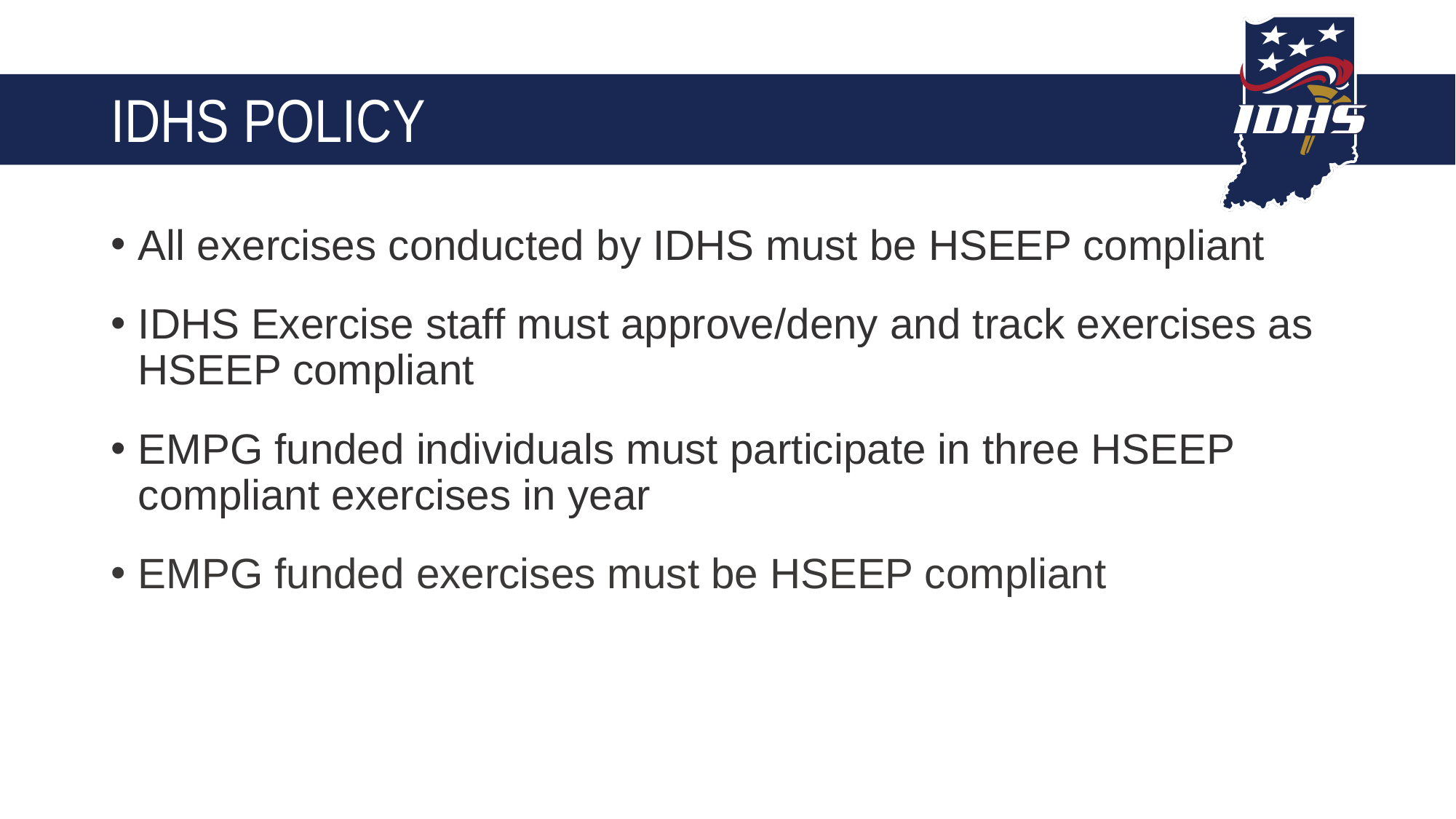

# IDHS POLICY
All exercises conducted by IDHS must be HSEEP compliant
IDHS Exercise staff must approve/deny and track exercises as HSEEP compliant
EMPG funded individuals must participate in three HSEEP compliant exercises in year
EMPG funded exercises must be HSEEP compliant